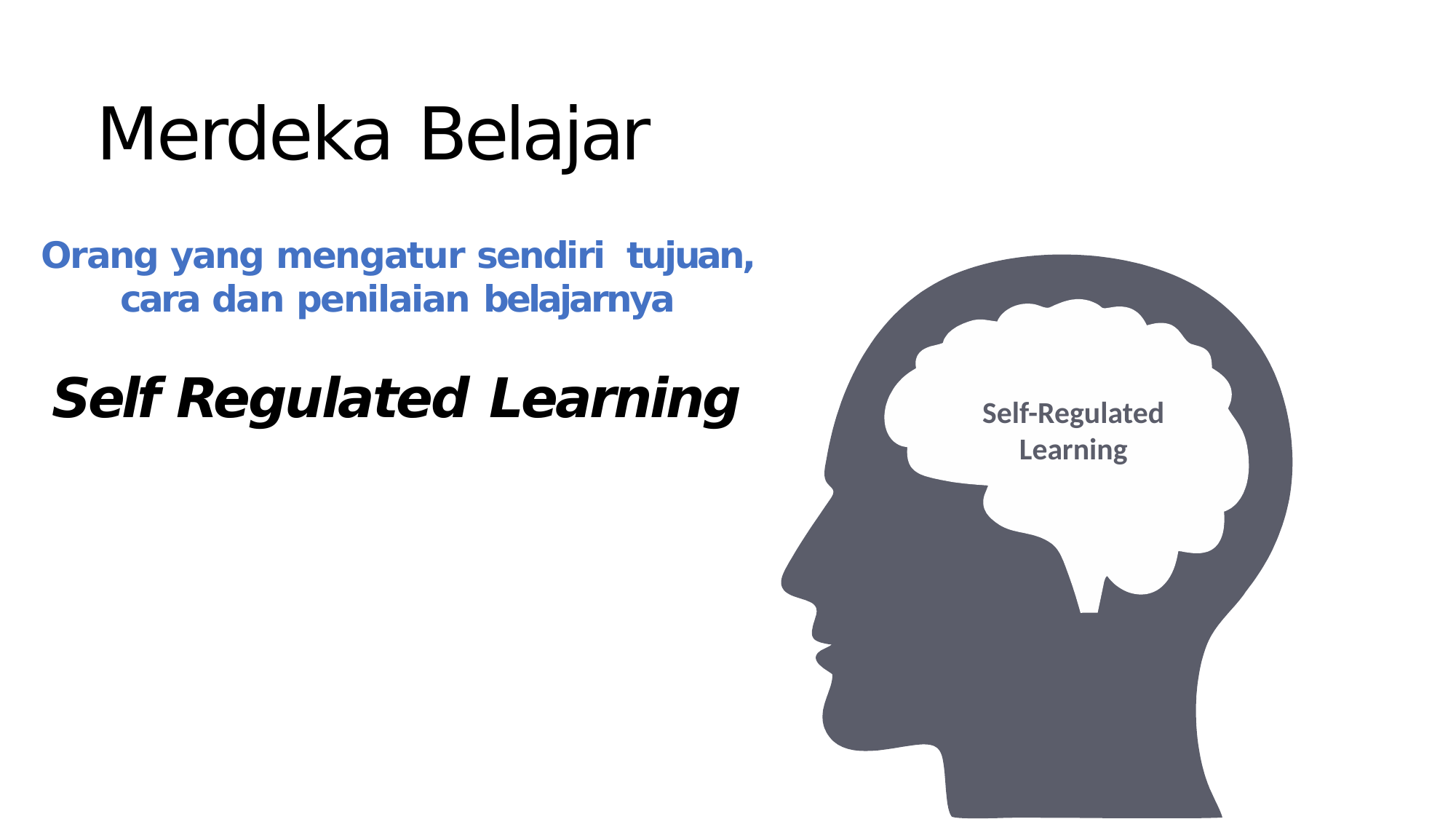

Merdeka Belajar
Orang yang mengatur sendiri  tujuan, cara dan penilaian belajarnya

Self Regulated Learning

Self-Regulated Learning